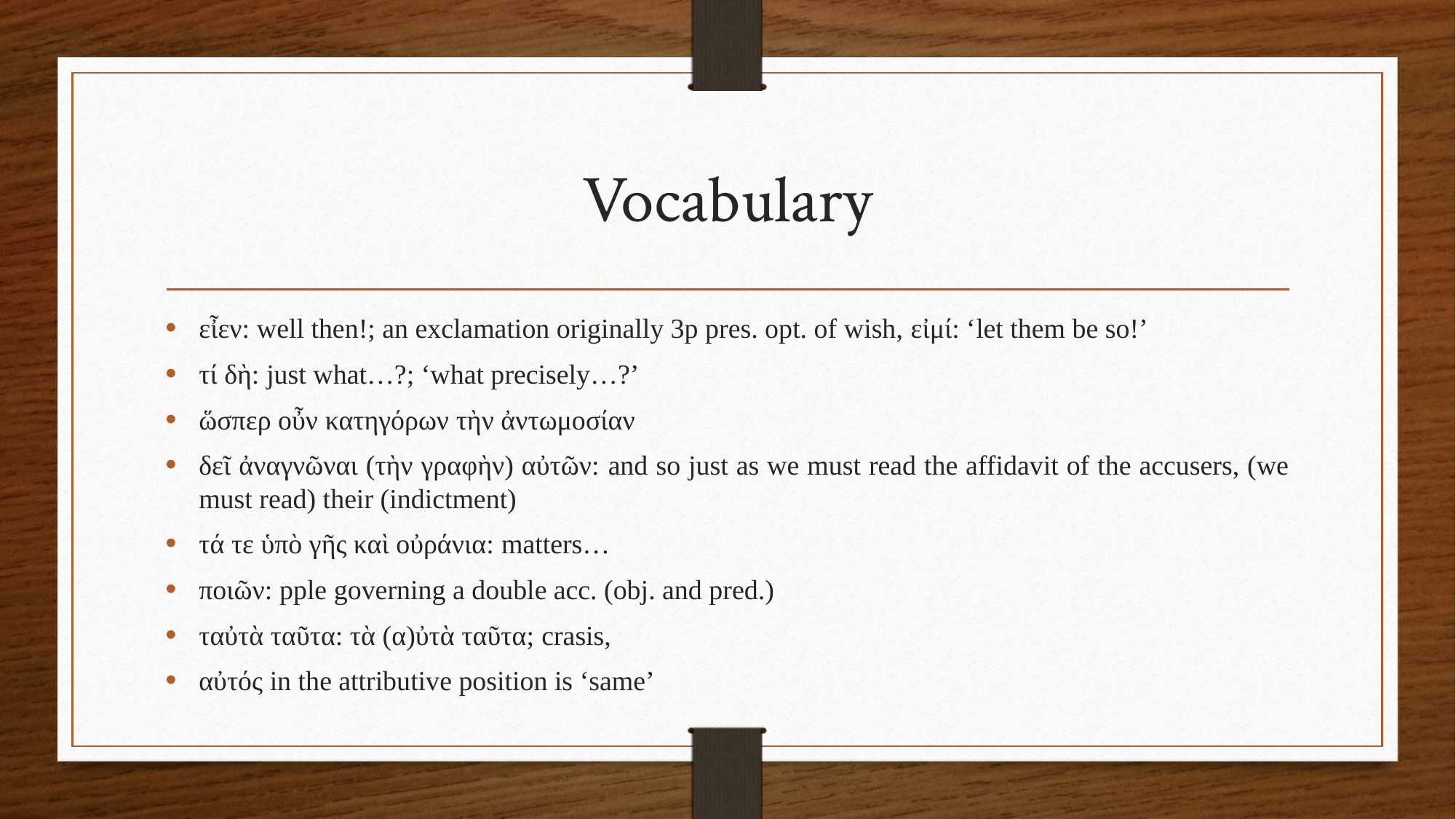

# Vocabulary
εἶεν: well then!; an exclamation originally 3p pres. opt. of wish, εἰμί: ‘let them be so!’
τί δὴ: just what…?; ‘what precisely…?’
ὥσπερ οὖν κατηγόρων τὴν ἀντωμοσίαν
δεῖ ἀναγνῶναι (τὴν γραφὴν) αὐτῶν: and so just as we must read the affidavit of the accusers, (we must read) their (indictment)
τά τε ὑπὸ γῆς καὶ οὐράνια: matters…
ποιῶν: pple governing a double acc. (obj. and pred.)
ταὐτὰ ταῦτα: τὰ (α)ὐτὰ ταῦτα; crasis,
αὐτός in the attributive position is ‘same’